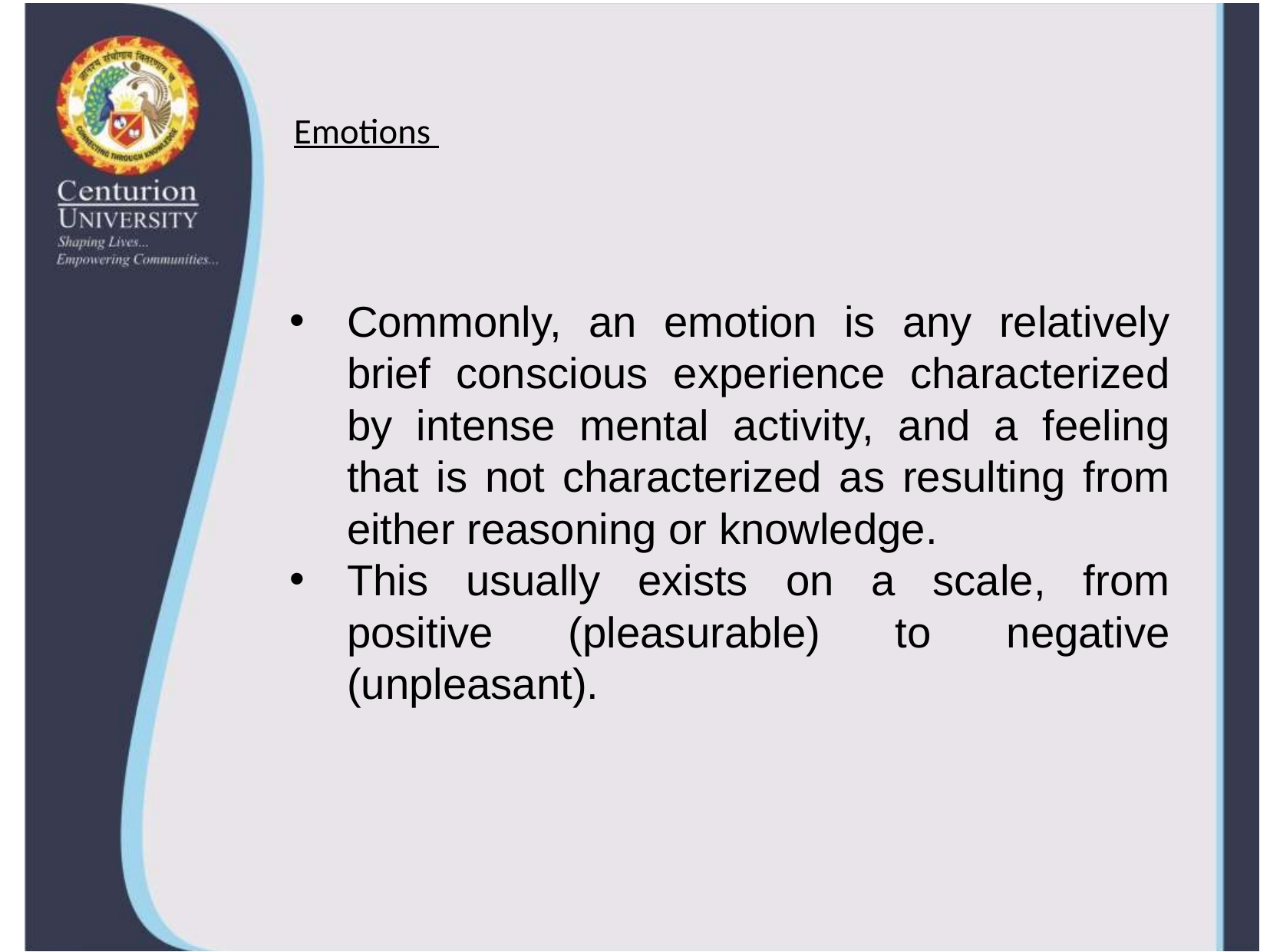

# Emotions
Commonly, an emotion is any relatively brief conscious experience characterized by intense mental activity, and a feeling that is not characterized as resulting from either reasoning or knowledge.
This usually exists on a scale, from positive (pleasurable) to negative (unpleasant).